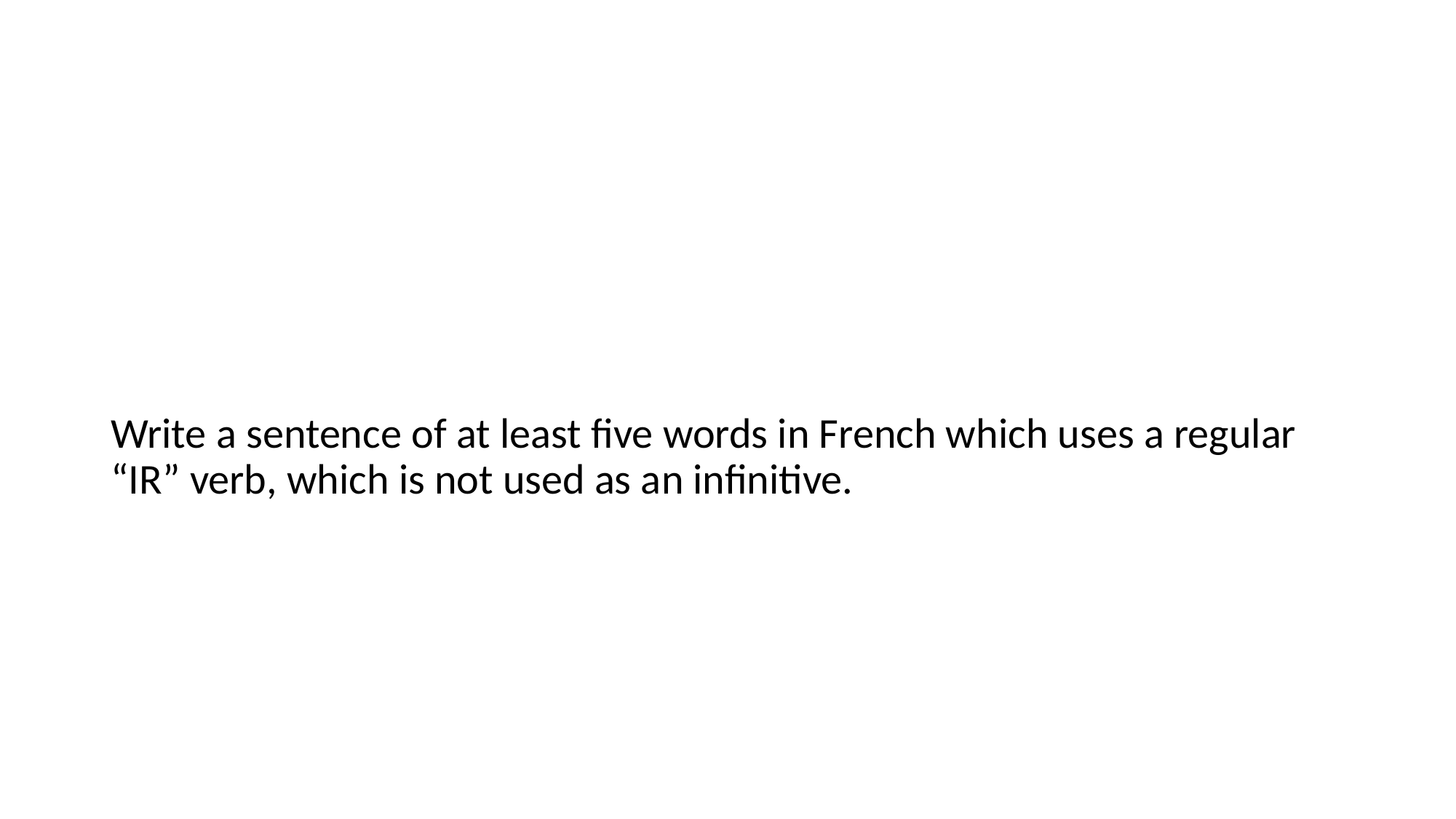

#

Write a sentence of at least five words in French which uses a regular “IR” verb, which is not used as an infinitive.